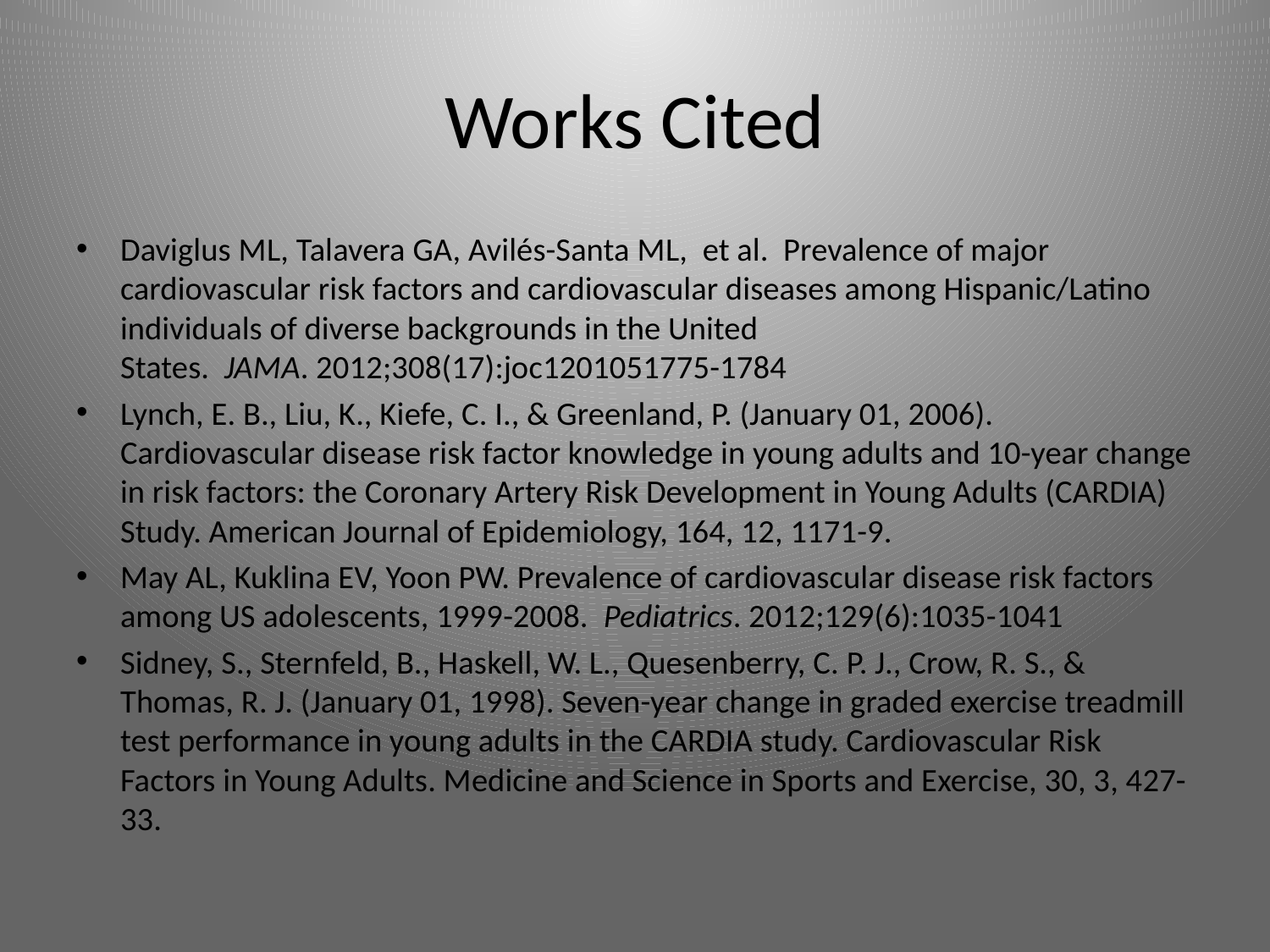

# Works Cited
Daviglus ML, Talavera GA, Avilés-Santa ML,  et al.  Prevalence of major cardiovascular risk factors and cardiovascular diseases among Hispanic/Latino individuals of diverse backgrounds in the United States.  JAMA. 2012;308(17):joc1201051775-1784
Lynch, E. B., Liu, K., Kiefe, C. I., & Greenland, P. (January 01, 2006). Cardiovascular disease risk factor knowledge in young adults and 10-year change in risk factors: the Coronary Artery Risk Development in Young Adults (CARDIA) Study. American Journal of Epidemiology, 164, 12, 1171-9.
May AL, Kuklina EV, Yoon PW. Prevalence of cardiovascular disease risk factors among US adolescents, 1999-2008.  Pediatrics. 2012;129(6):1035-1041
Sidney, S., Sternfeld, B., Haskell, W. L., Quesenberry, C. P. J., Crow, R. S., & Thomas, R. J. (January 01, 1998). Seven-year change in graded exercise treadmill test performance in young adults in the CARDIA study. Cardiovascular Risk Factors in Young Adults. Medicine and Science in Sports and Exercise, 30, 3, 427-33.